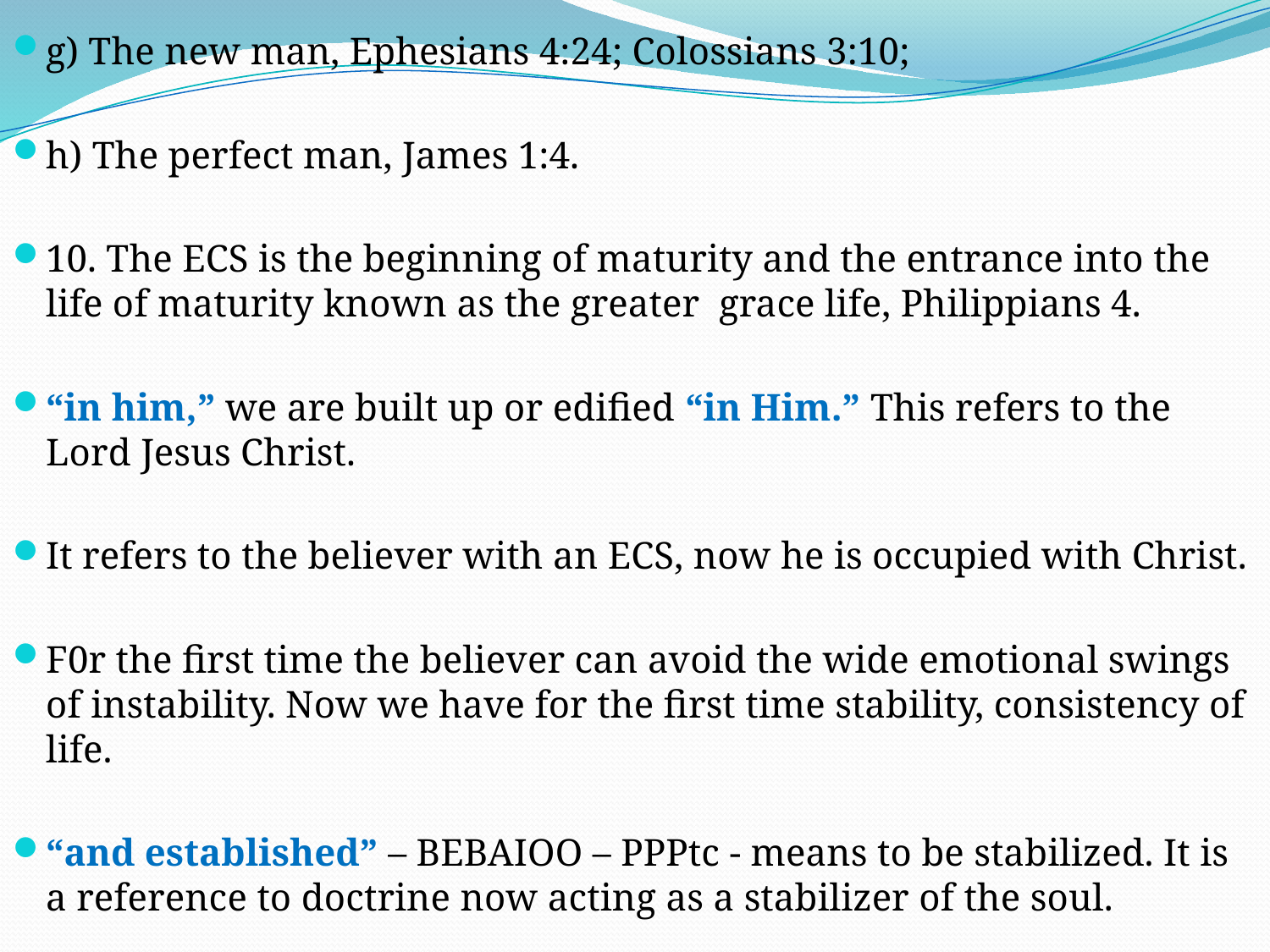

g) The new man, Ephesians 4:24; Colossians 3:10;

h) The perfect man, James 1:4.

10. The ECS is the beginning of maturity and the entrance into the life of maturity known as the greater  grace life, Philippians 4.

“in him,” we are built up or edified “in Him.” This refers to the Lord Jesus Christ.

It refers to the believer with an ECS, now he is occupied with Christ.

F0r the first time the believer can avoid the wide emotional swings of instability. Now we have for the first time stability, consistency of life.

“and established” – BEBAIOO – PPPtc - means to be stabilized. It is a reference to doctrine now acting as a stabilizer of the soul.